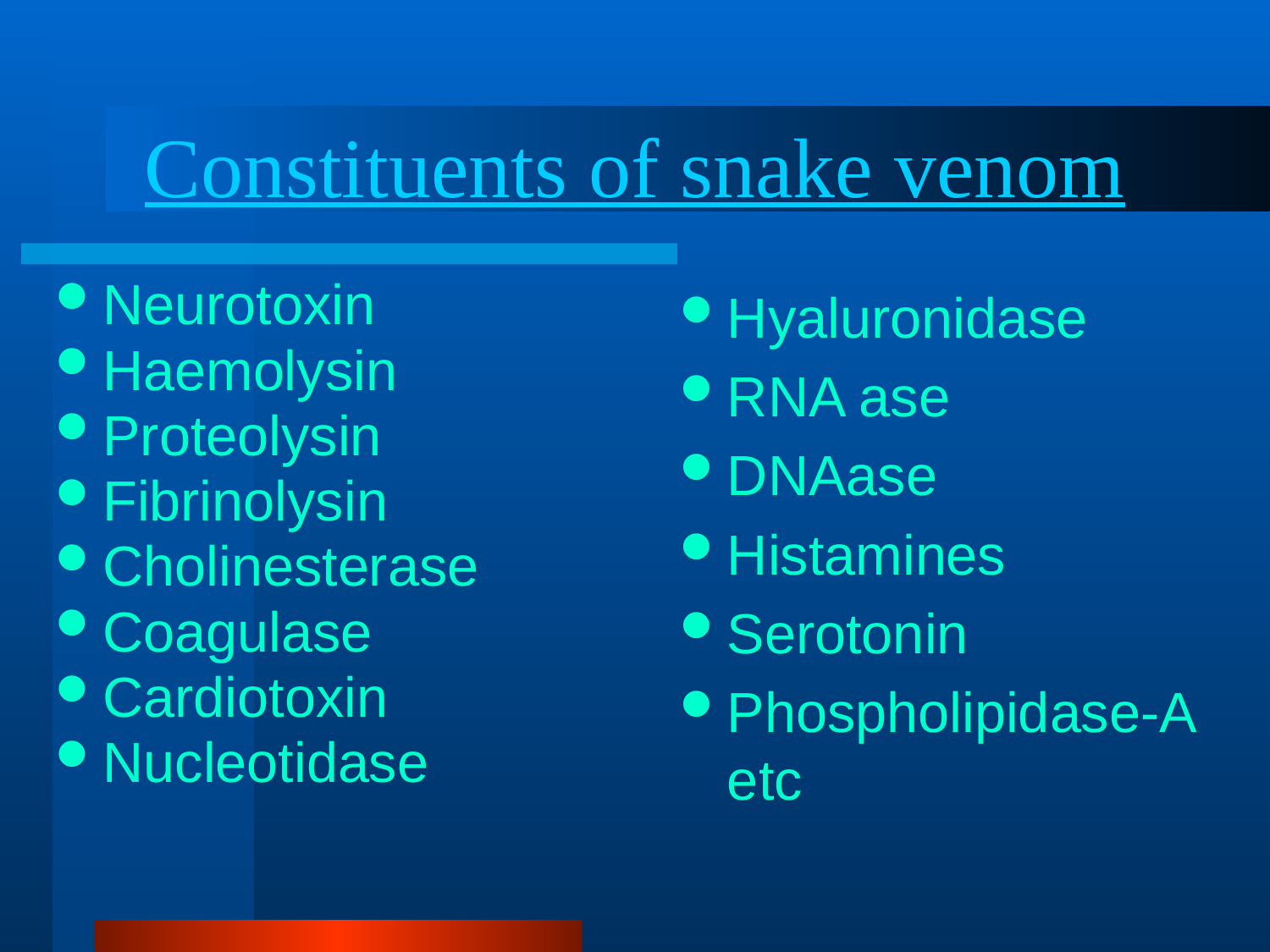

# Constituents of snake venom
Neurotoxin
Haemolysin
Proteolysin
Fibrinolysin
Cholinesterase
Coagulase
Cardiotoxin
Nucleotidase

Hyaluronidase
RNA ase
DNAase
Histamines
Serotonin
Phospholipidase-A etc